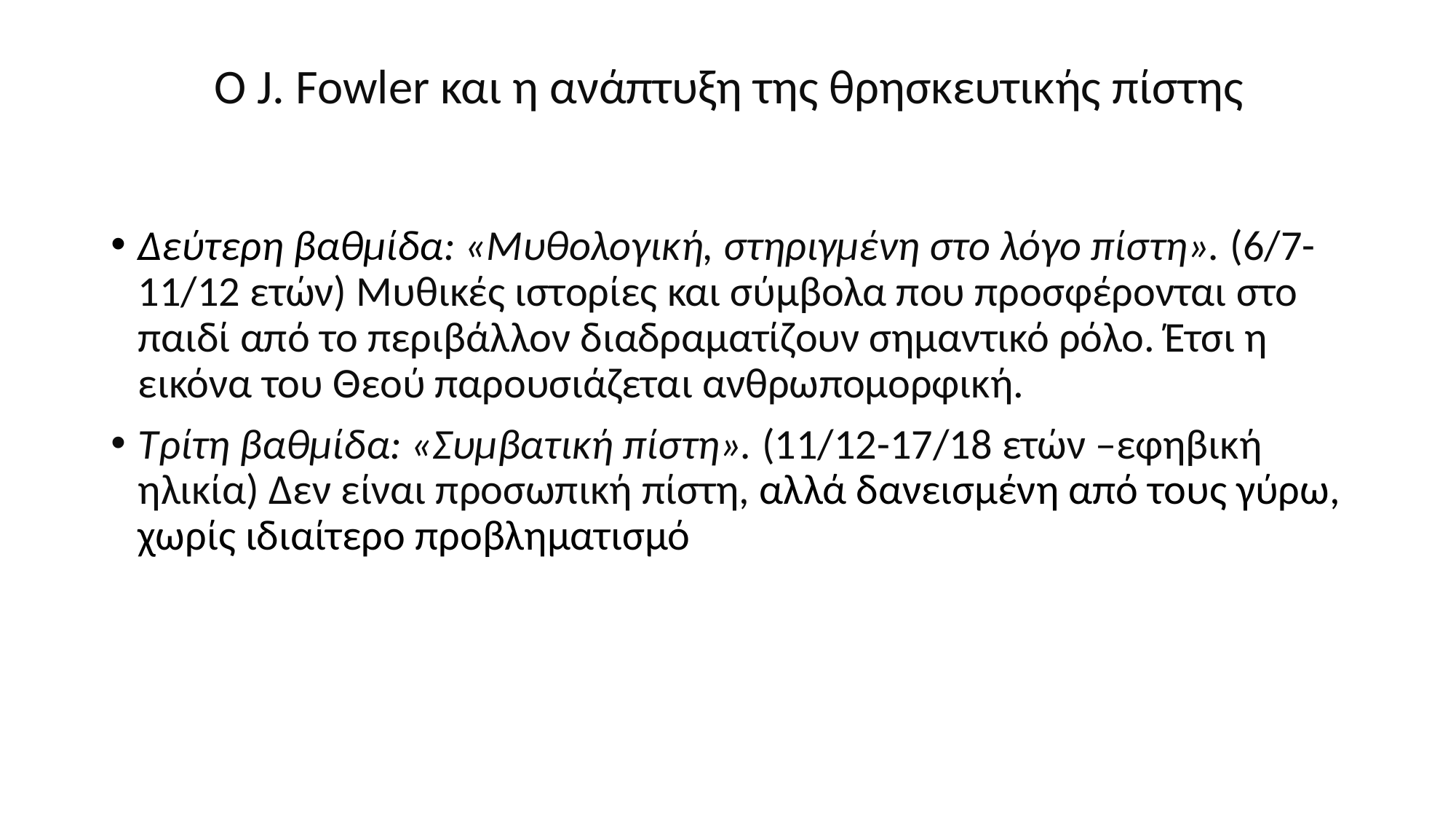

# Ο J. Fowler και η ανάπτυξη της θρησκευτικής πίστης
Δεύτερη βαθμίδα: «Μυθολογική, στηριγμένη στο λόγο πίστη». (6/7-11/12 ετών) Μυθικές ιστορίες και σύμβολα που προσφέρονται στο παιδί από το περιβάλλον διαδραματίζουν σημαντικό ρόλο. Έτσι η εικόνα του Θεού παρουσιάζεται ανθρω­πομορφική.
Τρίτη βαθμίδα: «Συμβατική πίστη». (11/12-17/18 ετών –εφηβική ηλικία) Δεν είναι προσωπική πίστη, αλλά δανεισμένη από τους γύρω, χωρίς ιδιαίτερο προβληματισμό